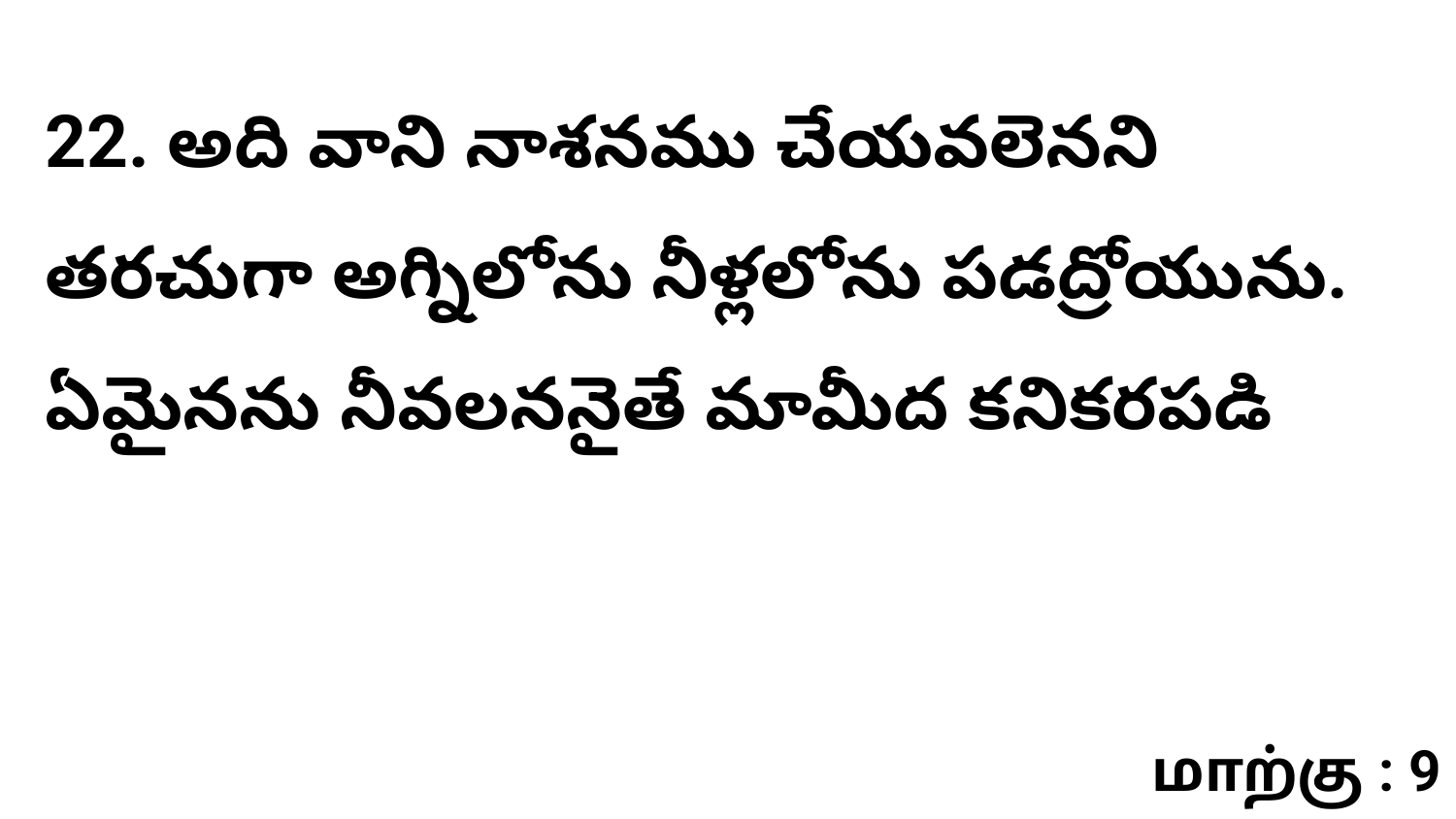

22. అది వాని నాశనము చేయవలెనని తరచుగా అగ్నిలోను నీళ్లలోను పడద్రోయును. ఏమైనను నీవలననైతే మామీద కనికరపడి
மாற்கு : 9